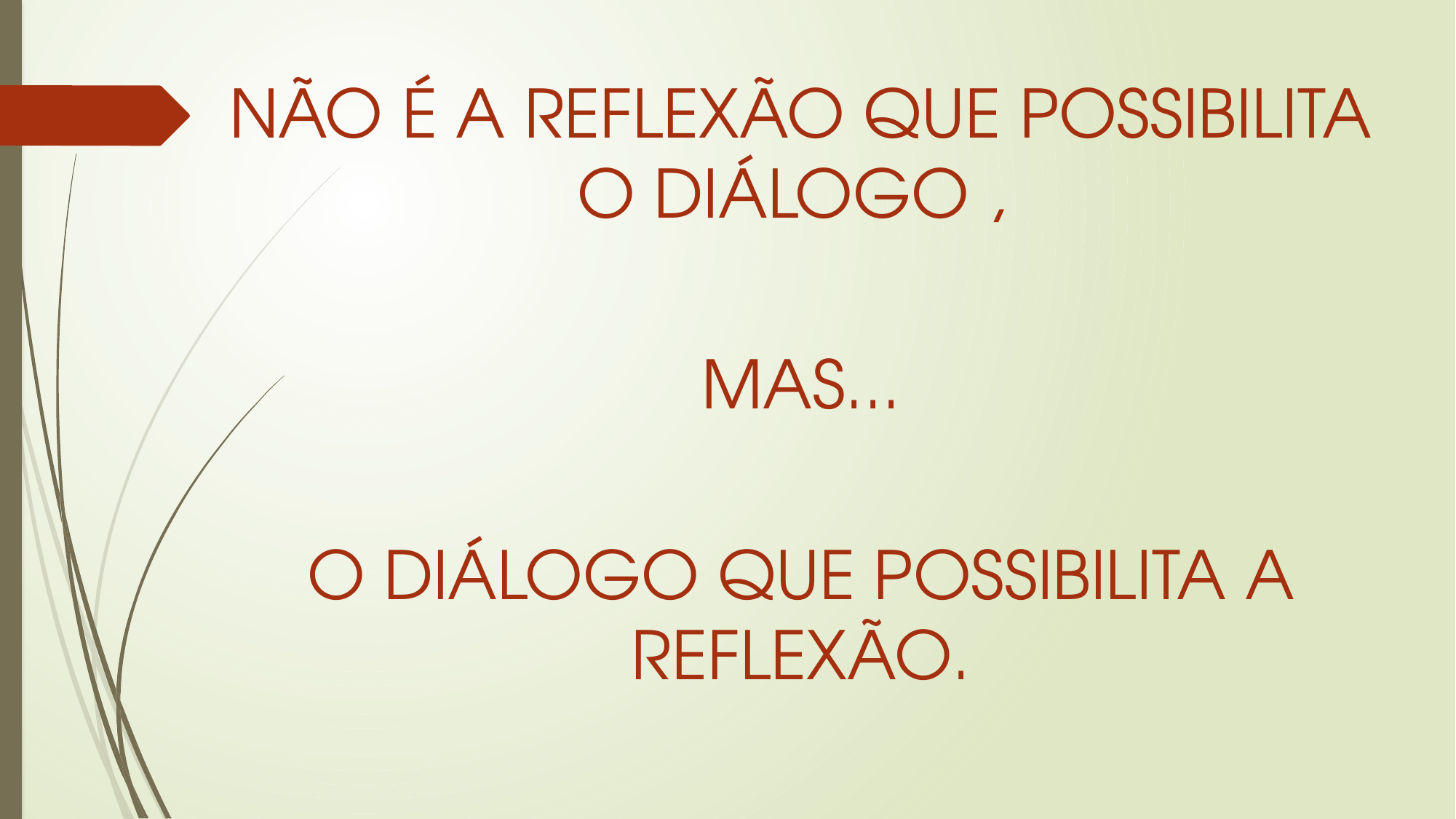

NÃO É A REFLEXÃO QUE POSSIBILITA O DIÁLOGO ,

MAS...

O DIÁLOGO QUE POSSIBILITA A REFLEXÃO.